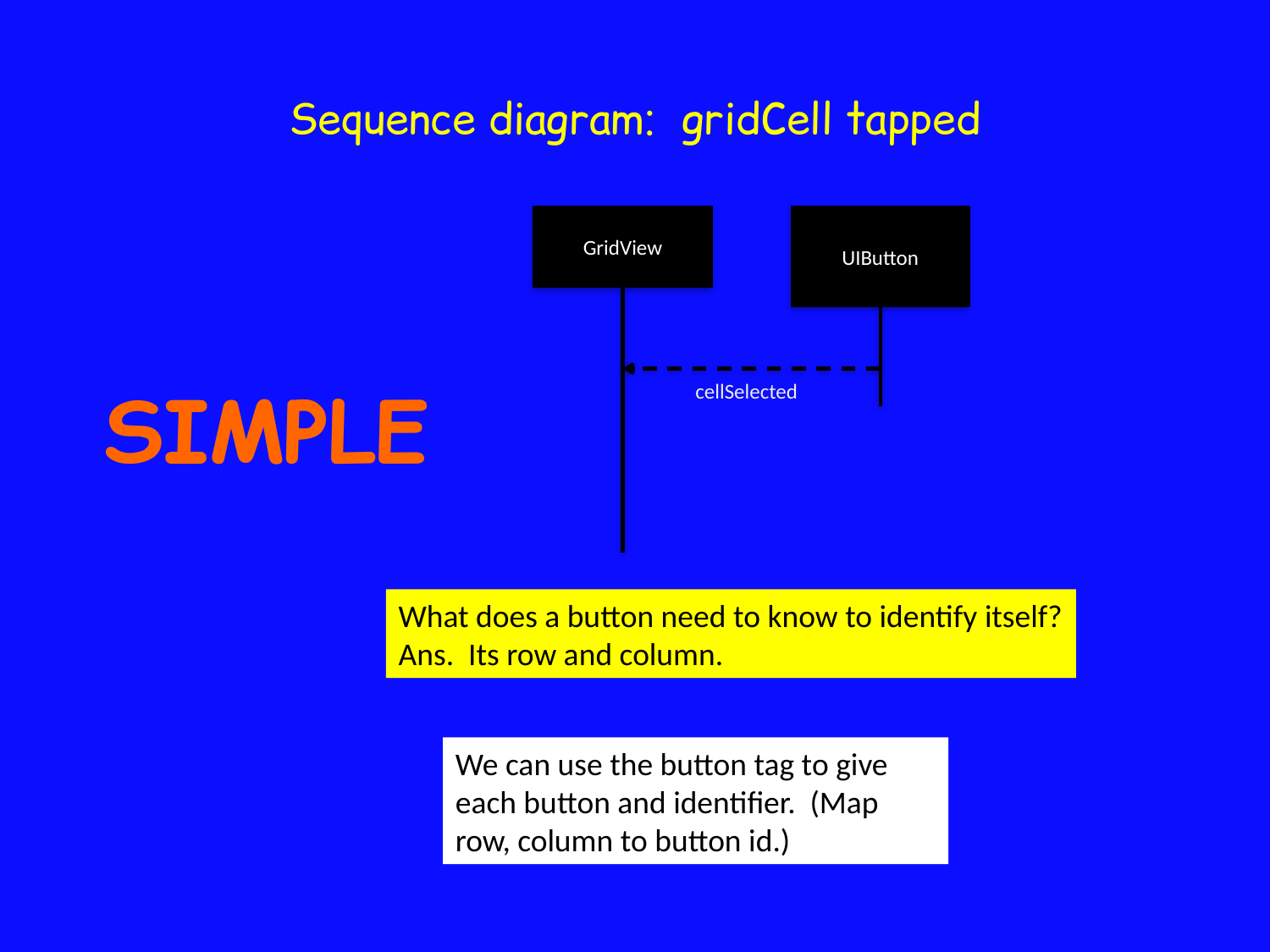

# Sequence diagram:  gridCell tapped
GridView
UIButton
SIMPLE
cellSelected
What does a button need to know to identify itself?
Ans.  Its row and column.
We can use the button tag to give each button and identifier.  (Map row, column to button id.)